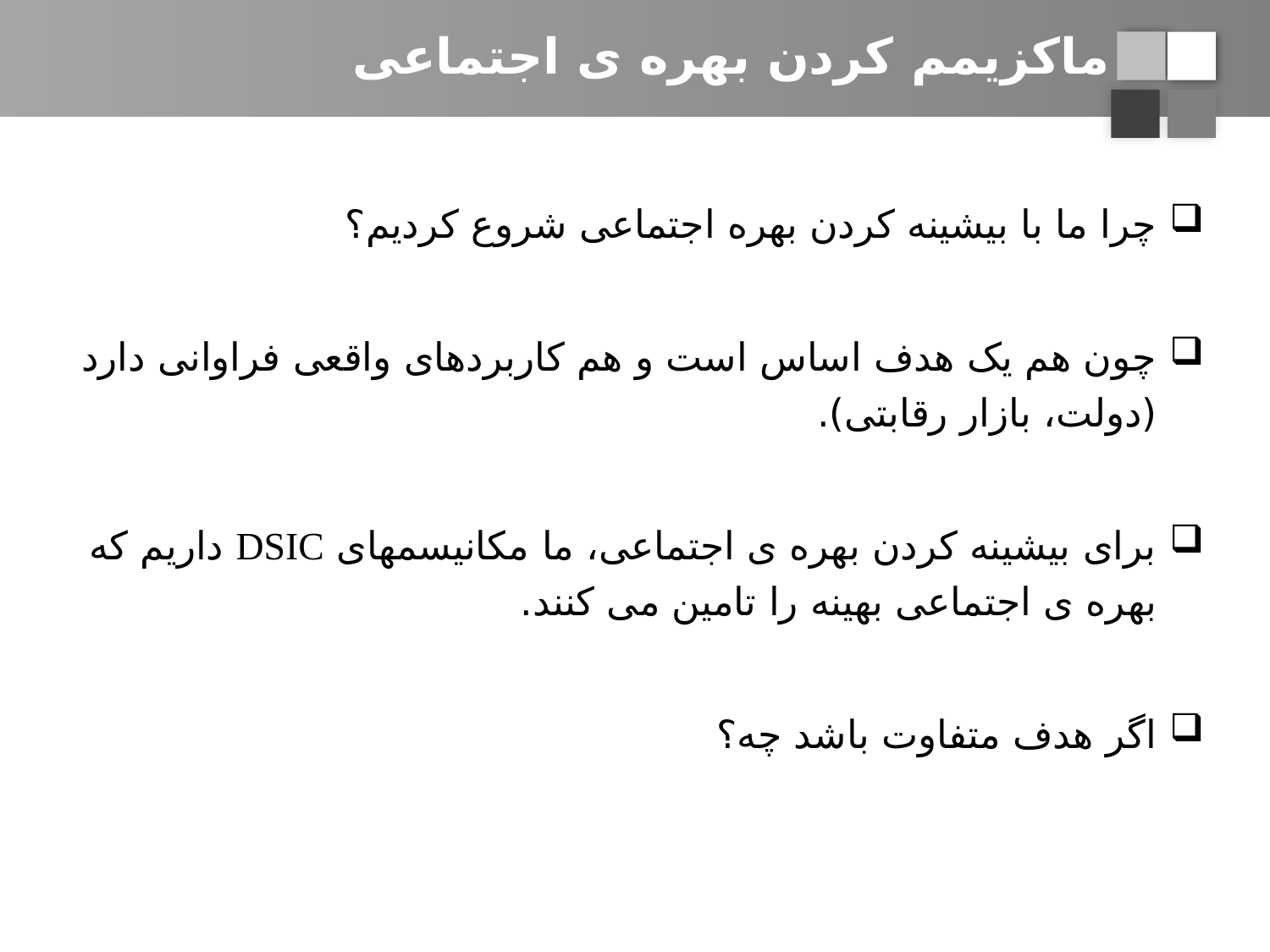

# ماکزیمم کردن بهره ی اجتماعی

چرا ما با بیشینه کردن بهره اجتماعی شروع کردیم؟

چون هم یک هدف اساس است و هم کاربردهای واقعی فراوانی دارد (دولت، بازار رقابتی).

برای بیشینه کردن بهره ی اجتماعی، ما مکانیسمهای DSIC داریم که بهره ی اجتماعی بهینه را تامین می کنند.

اگر هدف متفاوت باشد چه؟